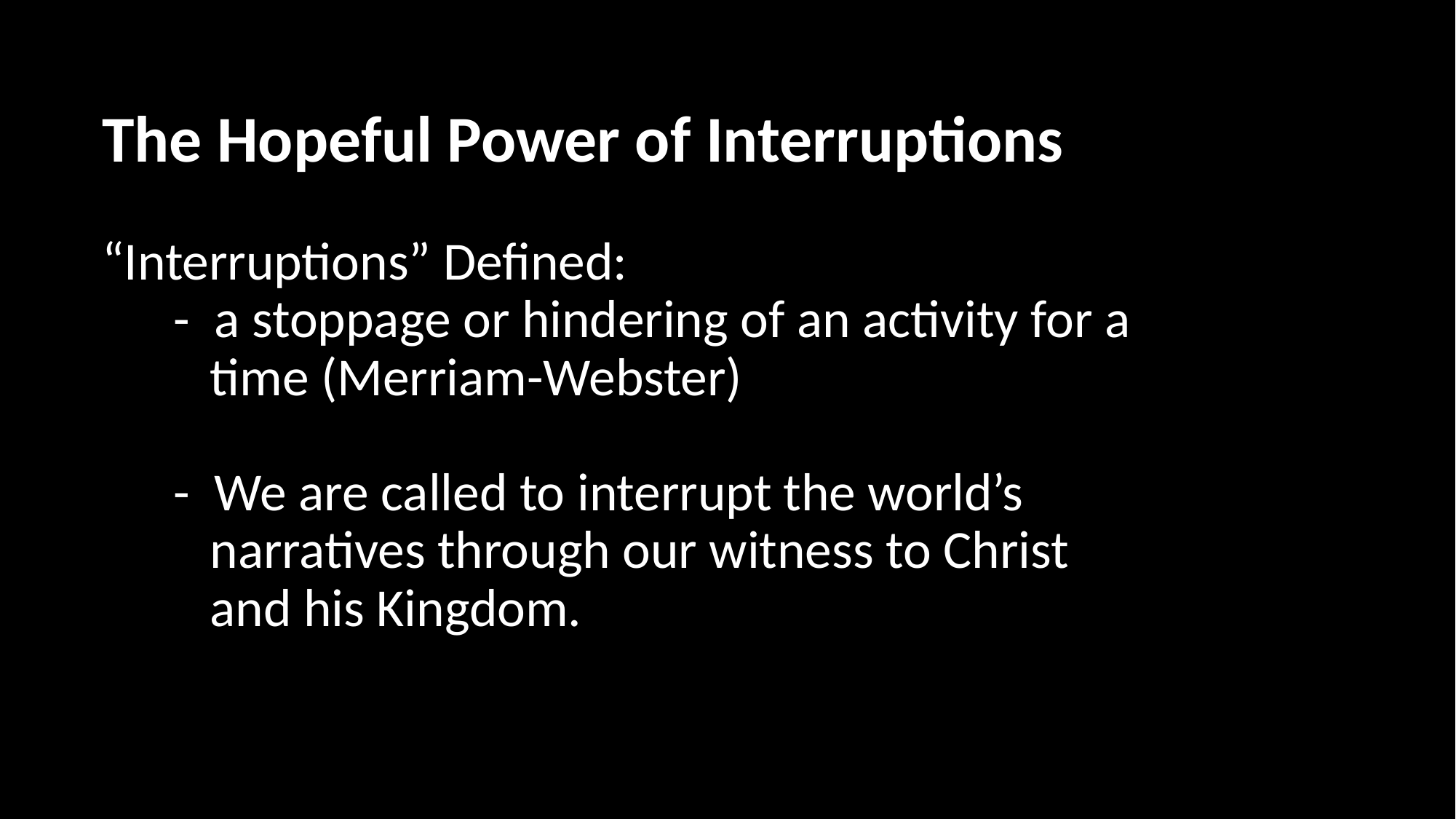

# The Hopeful Power of Interruptions “Interruptions” Defined: -  a stoppage or hindering of an activity for a time (Merriam-Webster) -  We are called to interrupt the world’s narratives through our witness to Christ and his Kingdom.